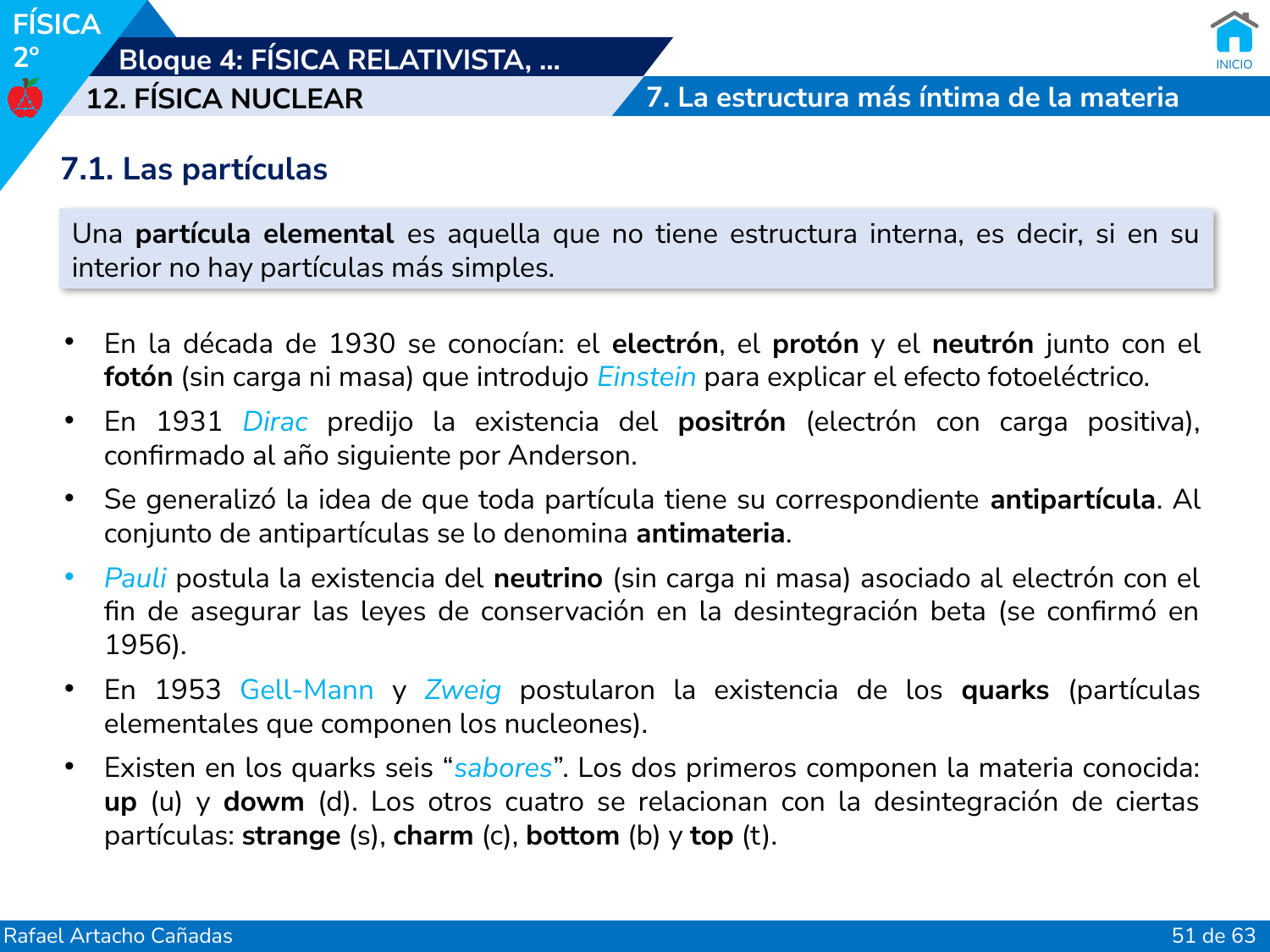

7. La estructura más íntima de la materia
7.1. Las partículas
Una partícula elemental es aquella que no tiene estructura interna, es decir, si en su interior no hay partículas más simples.
En la década de 1930 se conocían: el electrón, el protón y el neutrón junto con el fotón (sin carga ni masa) que introdujo Einstein para explicar el efecto fotoeléctrico.
En 1931 Dirac predijo la existencia del positrón (electrón con carga positiva), confirmado al año siguiente por Anderson.
Se generalizó la idea de que toda partícula tiene su correspondiente antipartícula. Al conjunto de antipartículas se lo denomina antimateria.
Pauli postula la existencia del neutrino (sin carga ni masa) asociado al electrón con el fin de asegurar las leyes de conservación en la desintegración beta (se confirmó en 1956).
En 1953 Gell-Mann y Zweig postularon la existencia de los quarks (partículas elementales que componen los nucleones).
Existen en los quarks seis “sabores”. Los dos primeros componen la materia conocida: up (u) y dowm (d). Los otros cuatro se relacionan con la desintegración de ciertas partículas: strange (s), charm (c), bottom (b) y top (t).